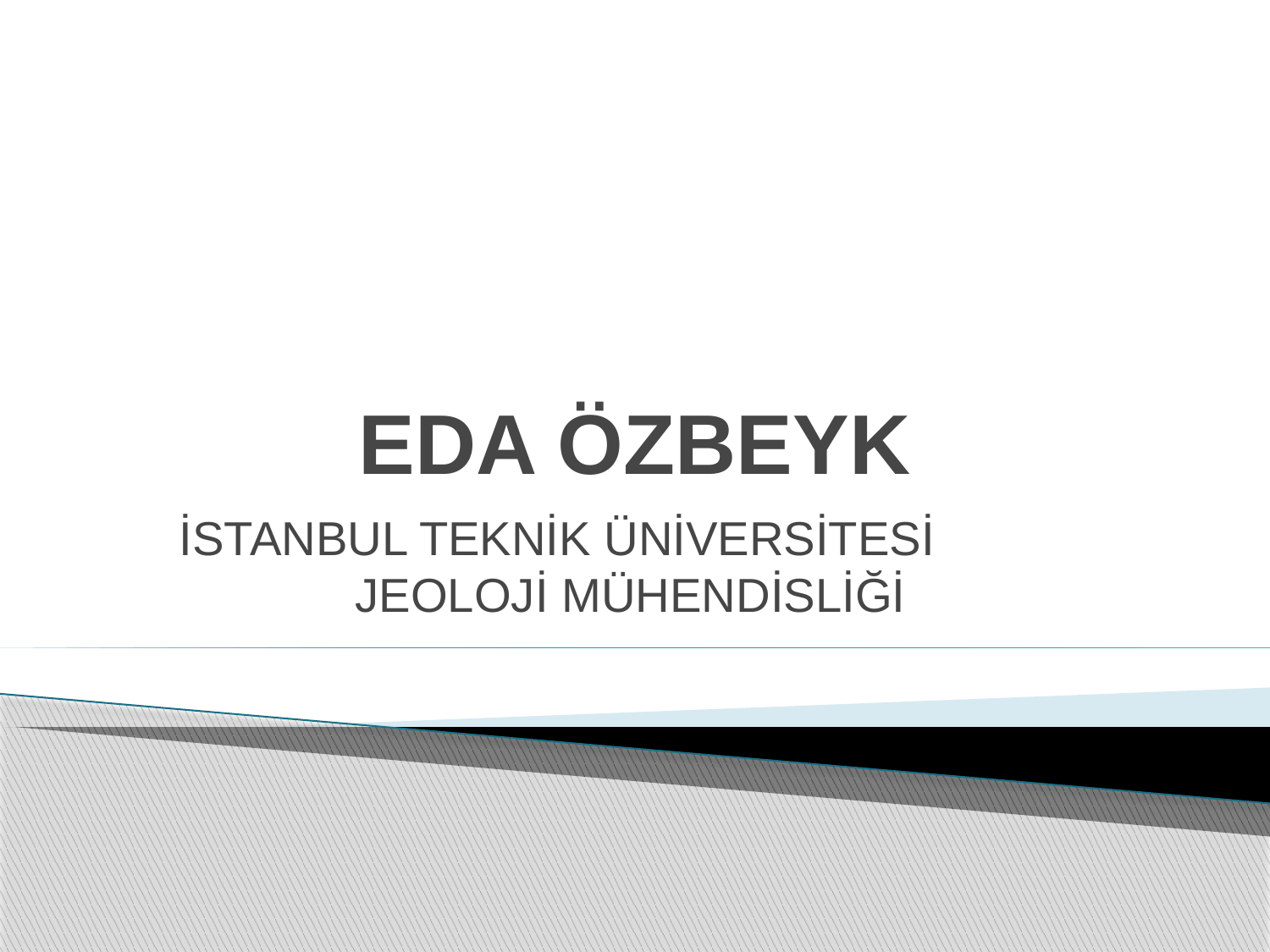

# EDA ÖZBEYK
İSTANBUL TEKNİK ÜNİVERSİTESİ            JEOLOJİ MÜHENDİSLİĞİ